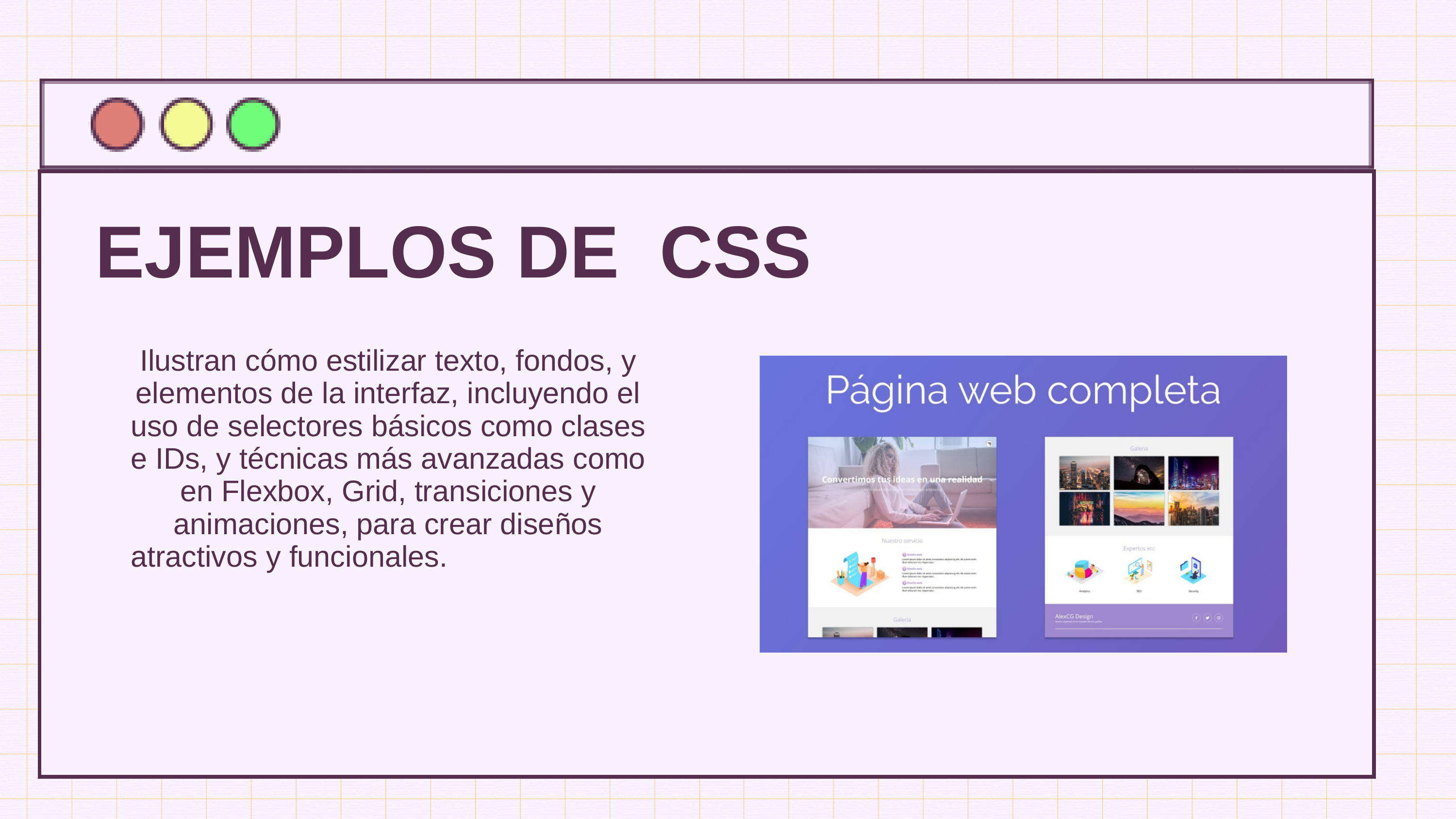

EJEMPLOS DE  CSS
Ilustran cómo estilizar texto, fondos, y elementos de la interfaz, incluyendo el uso de selectores básicos como clases e IDs, y técnicas más avanzadas como en Flexbox, Grid, transiciones y animaciones, para crear diseños atractivos y funcionales.